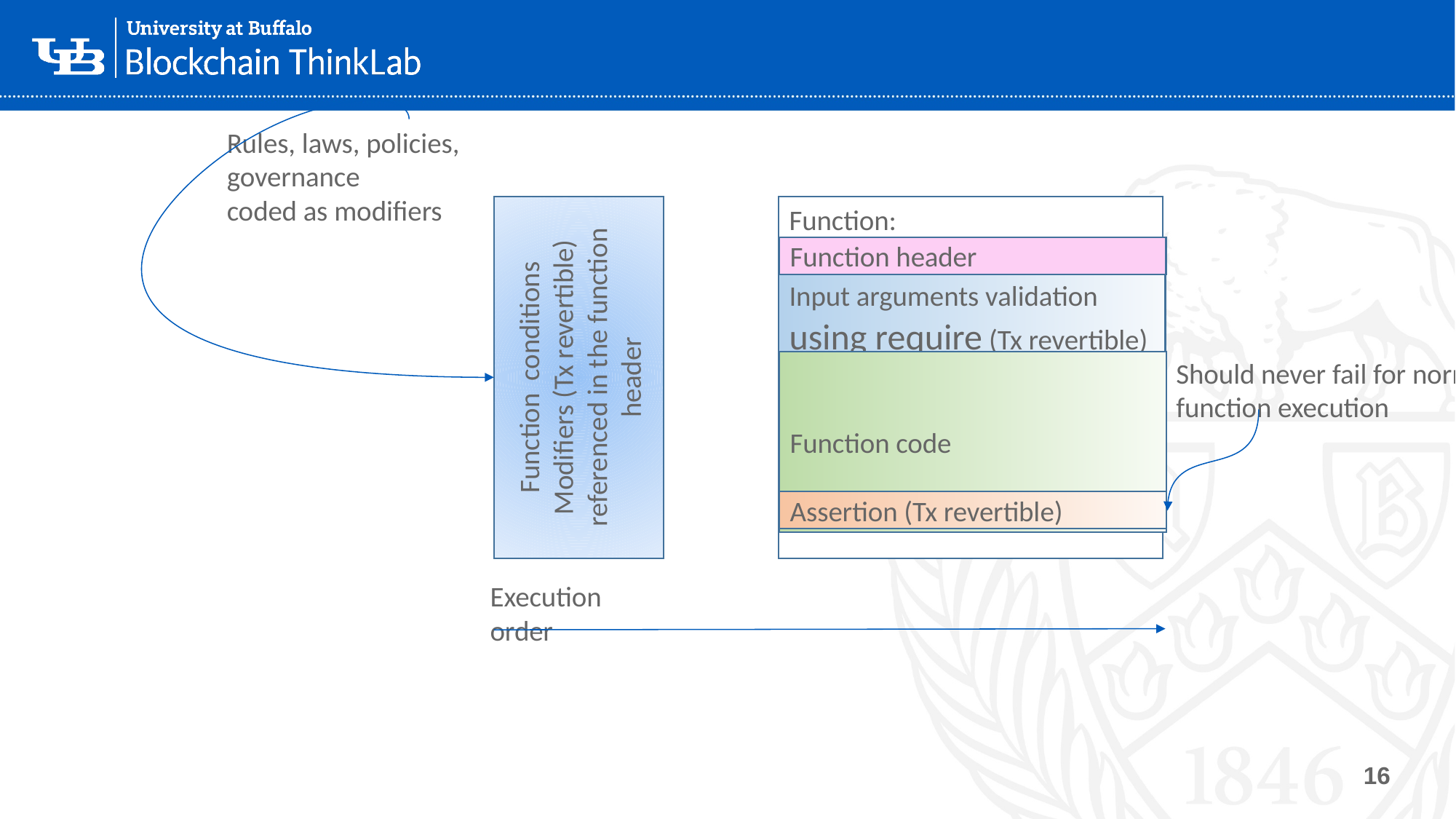

Rules, laws, policies, governance
coded as modifiers

Function:

Function header

Input arguments validation using require (Tx revertible)
Function  conditions
Modifiers (Tx revertible) referenced in the function header

Should never fail for normal
function execution
Function code
Assertion (Tx revertible)
Execution order